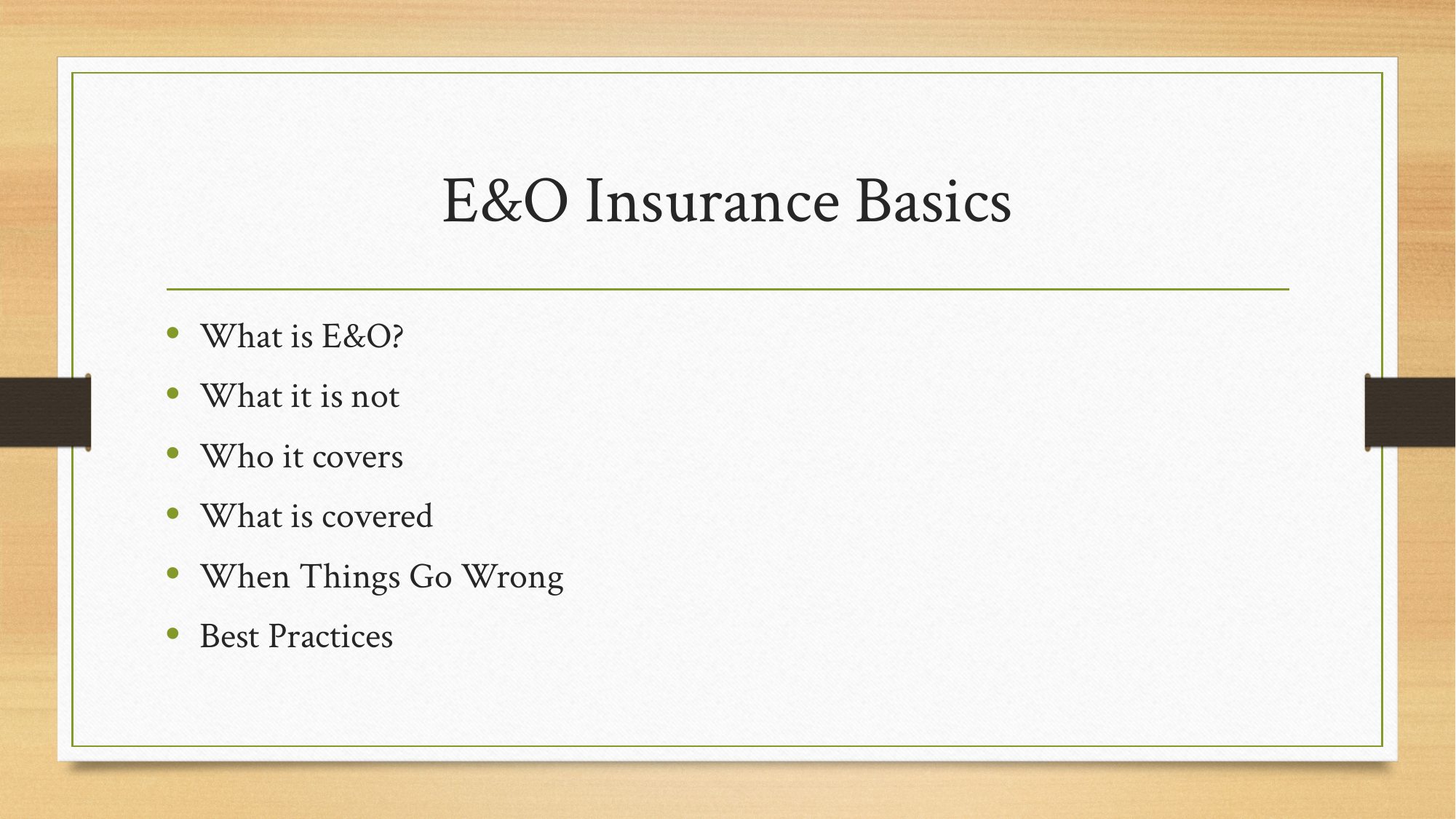

# E&O Insurance Basics
What is E&O?
What it is not
Who it covers
What is covered
When Things Go Wrong
Best Practices